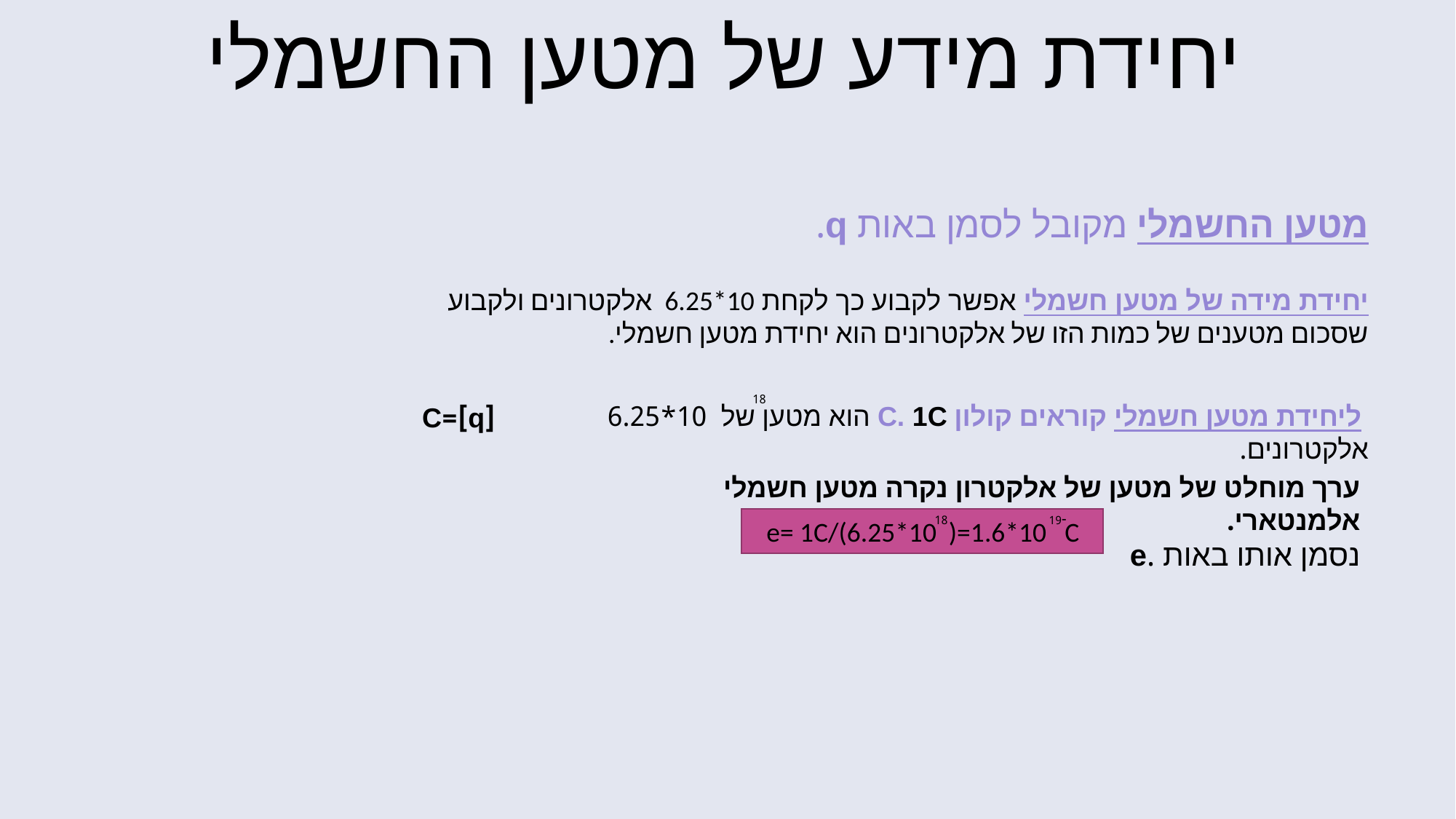

יחידת מידע של מטען החשמלי
מטען החשמלי מקובל לסמן באות q.

יחידת מידה של מטען חשמלי אפשר לקבוע כך לקחת 10*6.25  אלקטרונים ולקבוע שסכום מטענים של כמות הזו של אלקטרונים הוא יחידת מטען חשמלי.
18

 ליחידת מטען חשמלי קוראים קולון C. 1C הוא מטען של  10*6.25 אלקטרונים.
[q]=C
ערך מוחלט של מטען של אלקטרון נקרה מטען חשמלי אלמנטארי.
נסמן אותו באות .e
-19
18

e= 1C/(6.25*10  )=1.6*10   C